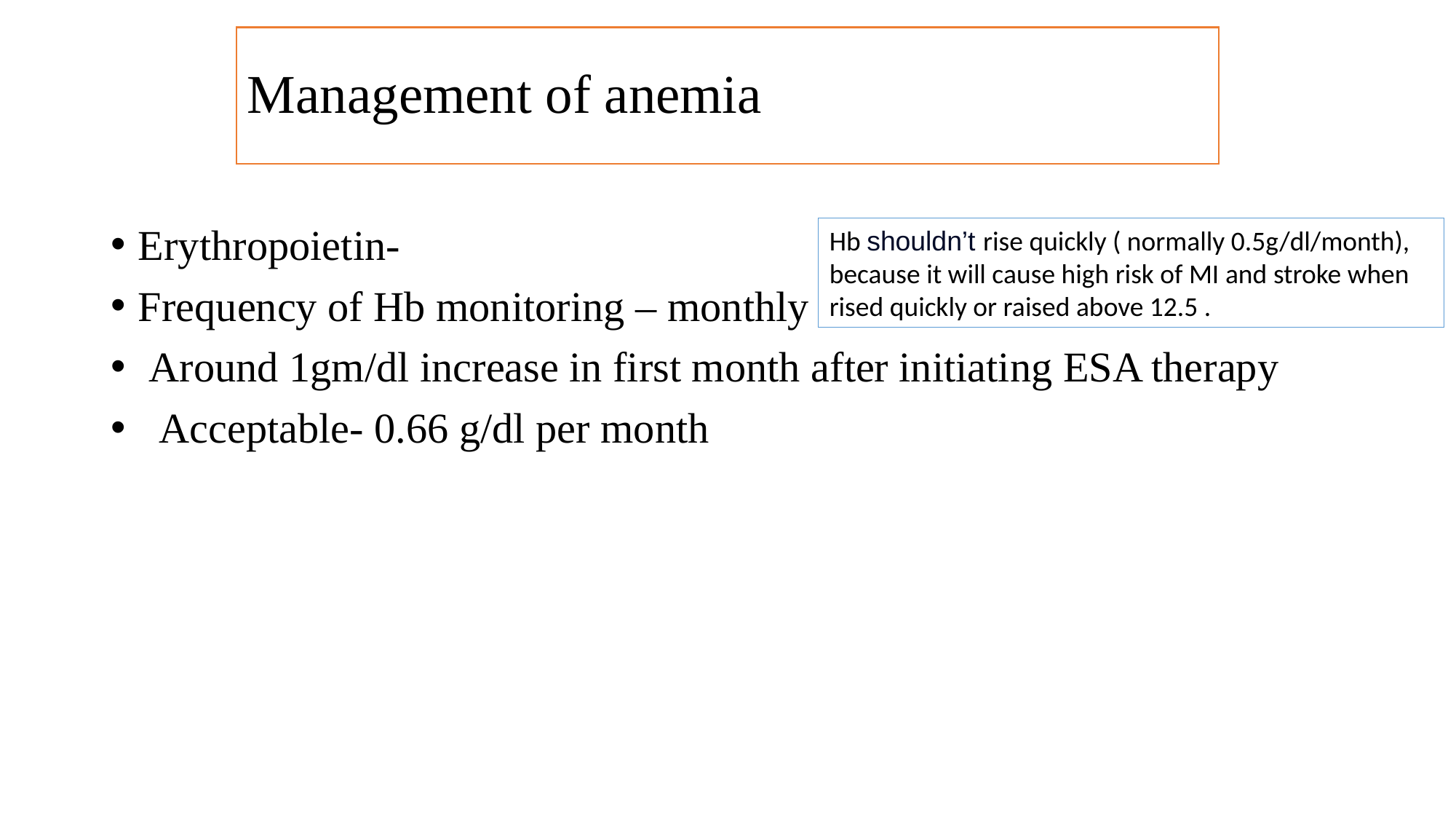

# Management of anemia
Erythropoietin-
Frequency of Hb monitoring – monthly
 Around 1gm/dl increase in first month after initiating ESA therapy
  Acceptable- 0.66 g/dl per month

Hb shouldn’t rise quickly ( normally 0.5g/dl/month), because it will cause high risk of MI and stroke when rised quickly or raised above 12.5 .